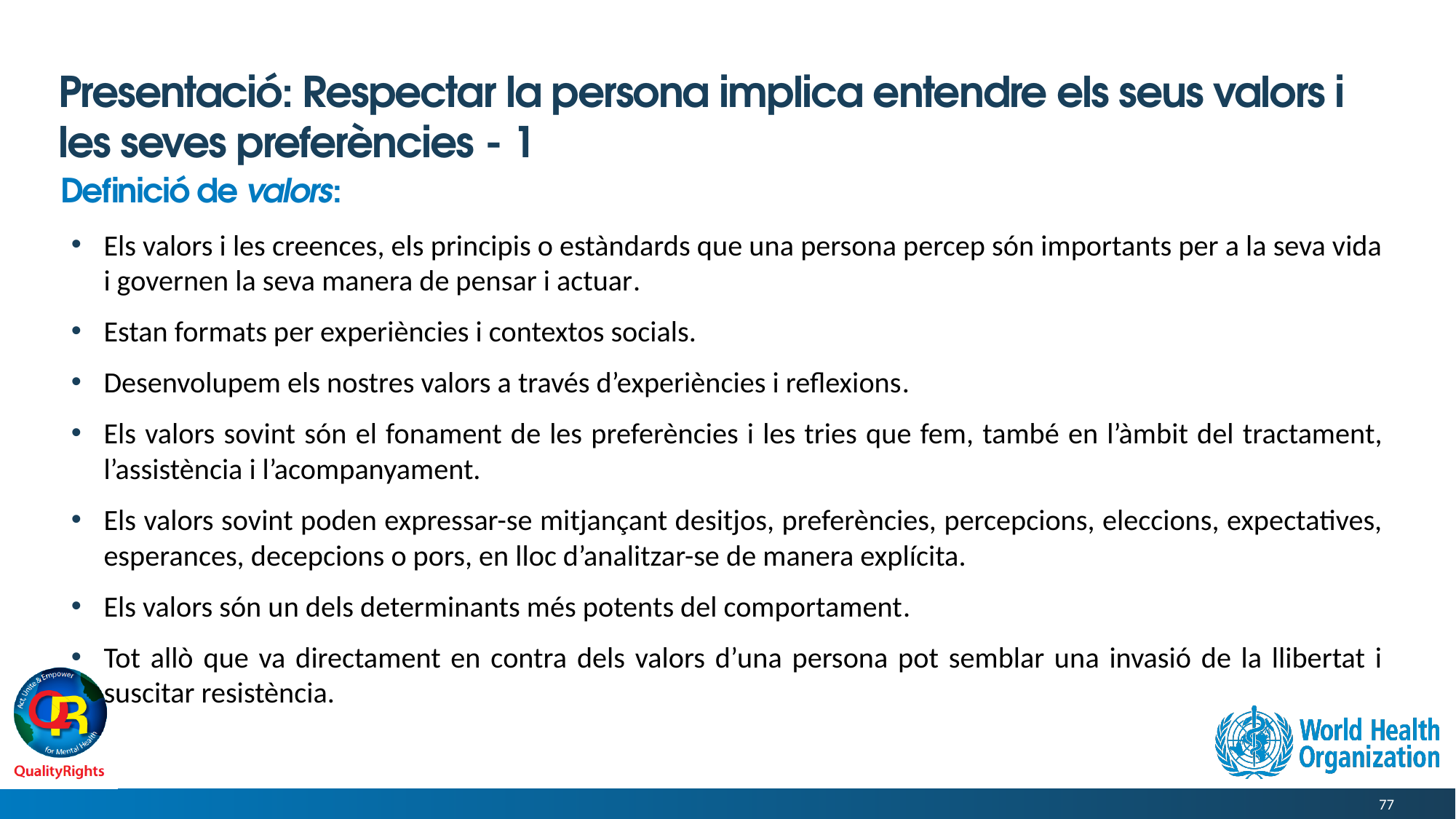

# Presentació: Respectar la persona implica entendre els seus valors i les seves preferències - 1
Definició de valors:
Els valors i les creences, els principis o estàndards que una persona percep són importants per a la seva vida i governen la seva manera de pensar i actuar.
Estan formats per experiències i contextos socials.
Desenvolupem els nostres valors a través d’experiències i reflexions.
Els valors sovint són el fonament de les preferències i les tries que fem, també en l’àmbit del tractament, l’assistència i l’acompanyament.
Els valors sovint poden expressar-se mitjançant desitjos, preferències, percepcions, eleccions, expectatives, esperances, decepcions o pors, en lloc d’analitzar-se de manera explícita.
Els valors són un dels determinants més potents del comportament.
Tot allò que va directament en contra dels valors d’una persona pot semblar una invasió de la llibertat i suscitar resistència.